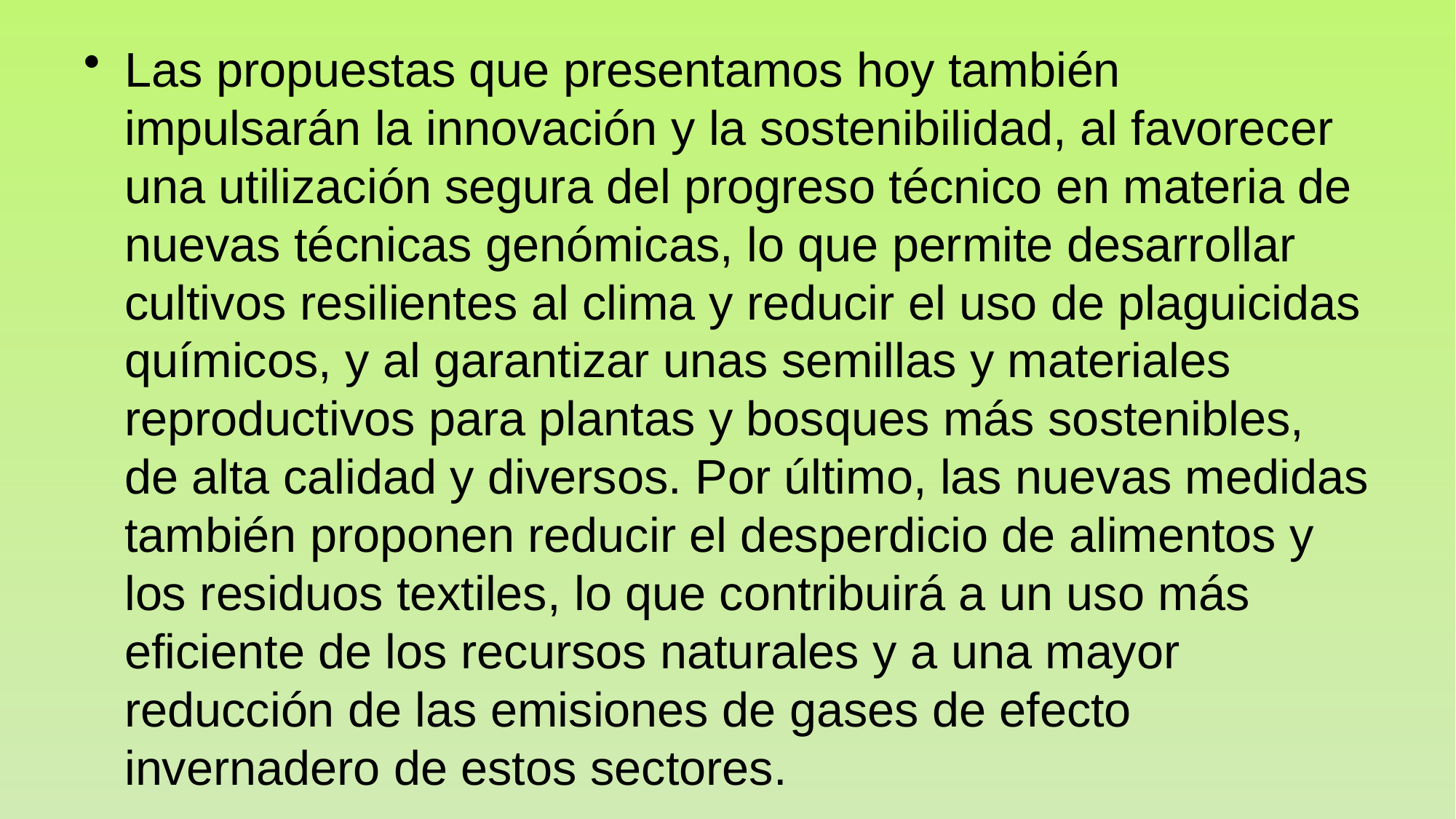

# Las propuestas que presentamos hoy también impulsarán la innovación y la sostenibilidad, al favorecer una utilización segura del progreso técnico en materia de nuevas técnicas genómicas, lo que permite desarrollar cultivos resilientes al clima y reducir el uso de plaguicidas químicos, y al garantizar unas semillas y materiales reproductivos para plantas y bosques más sostenibles, de alta calidad y diversos. Por último, las nuevas medidas también proponen reducir el desperdicio de alimentos y los residuos textiles, lo que contribuirá a un uso más eficiente de los recursos naturales y a una mayor reducción de las emisiones de gases de efecto invernadero de estos sectores.